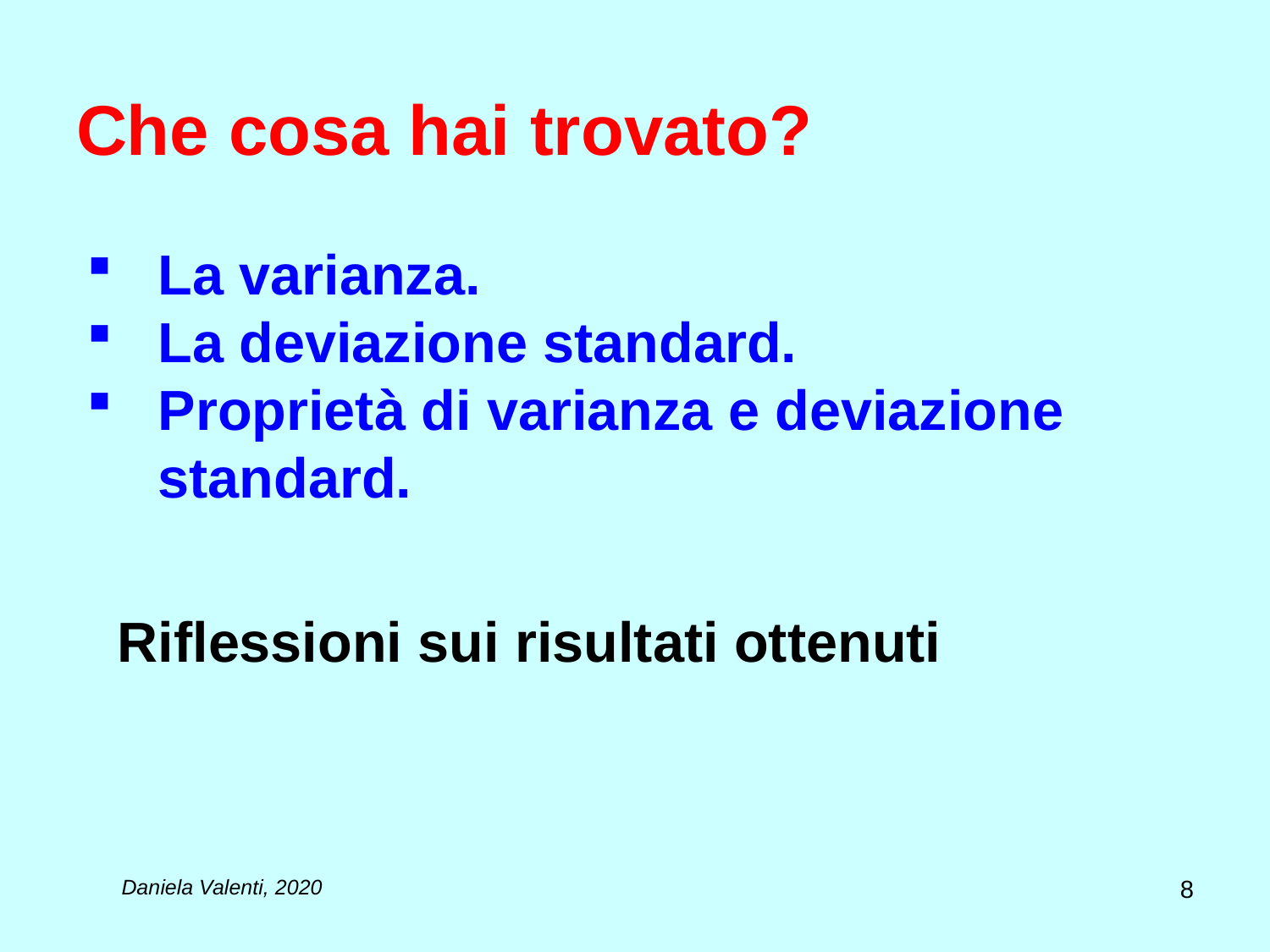

# Che cosa hai trovato?
La varianza.
La deviazione standard.
Proprietà di varianza e deviazione standard.

Riflessioni sui risultati ottenuti
8
Daniela Valenti, 2020